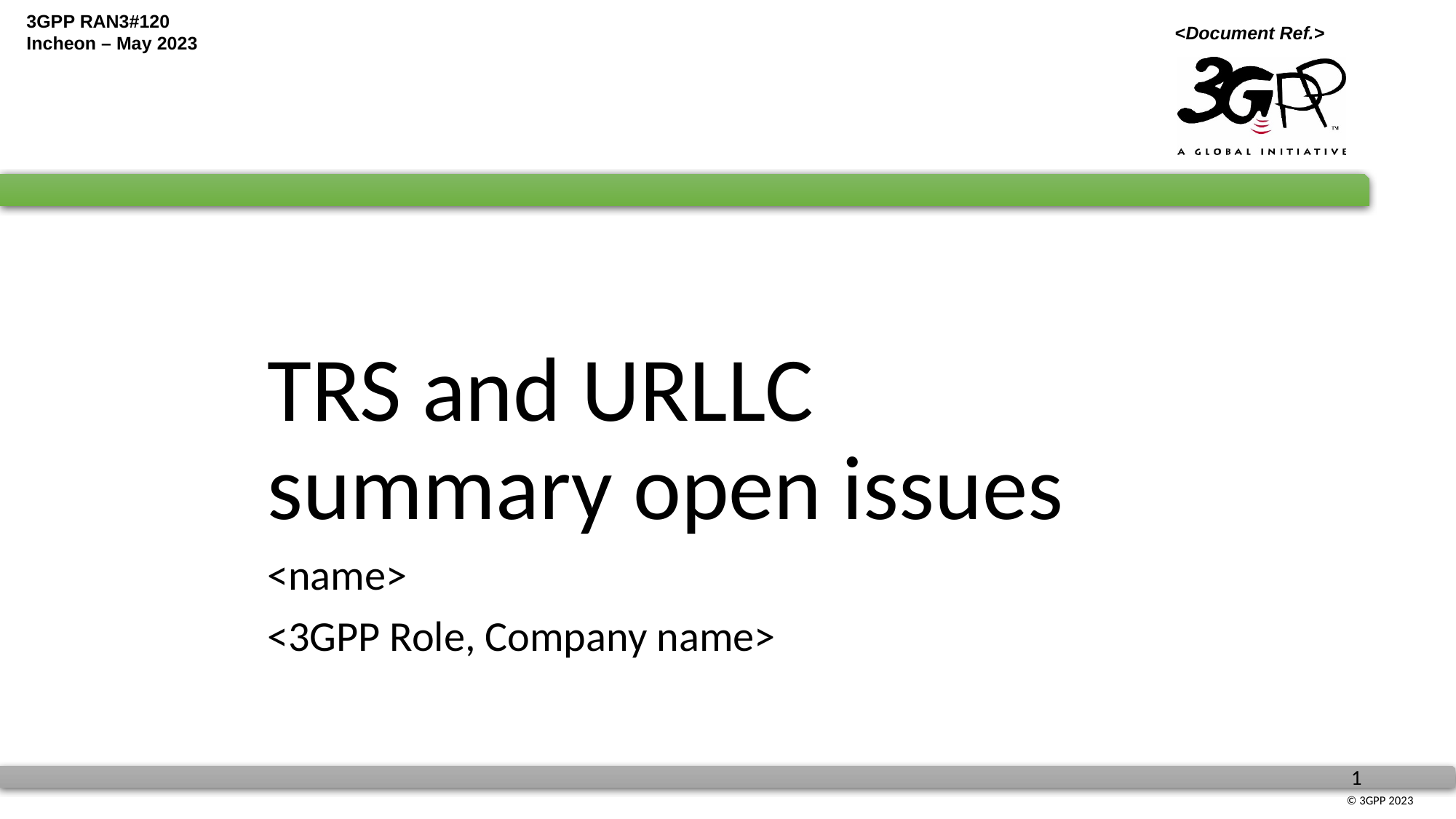

# TRS and URLLC summary open issues
<name>
<3GPP Role, Company name>